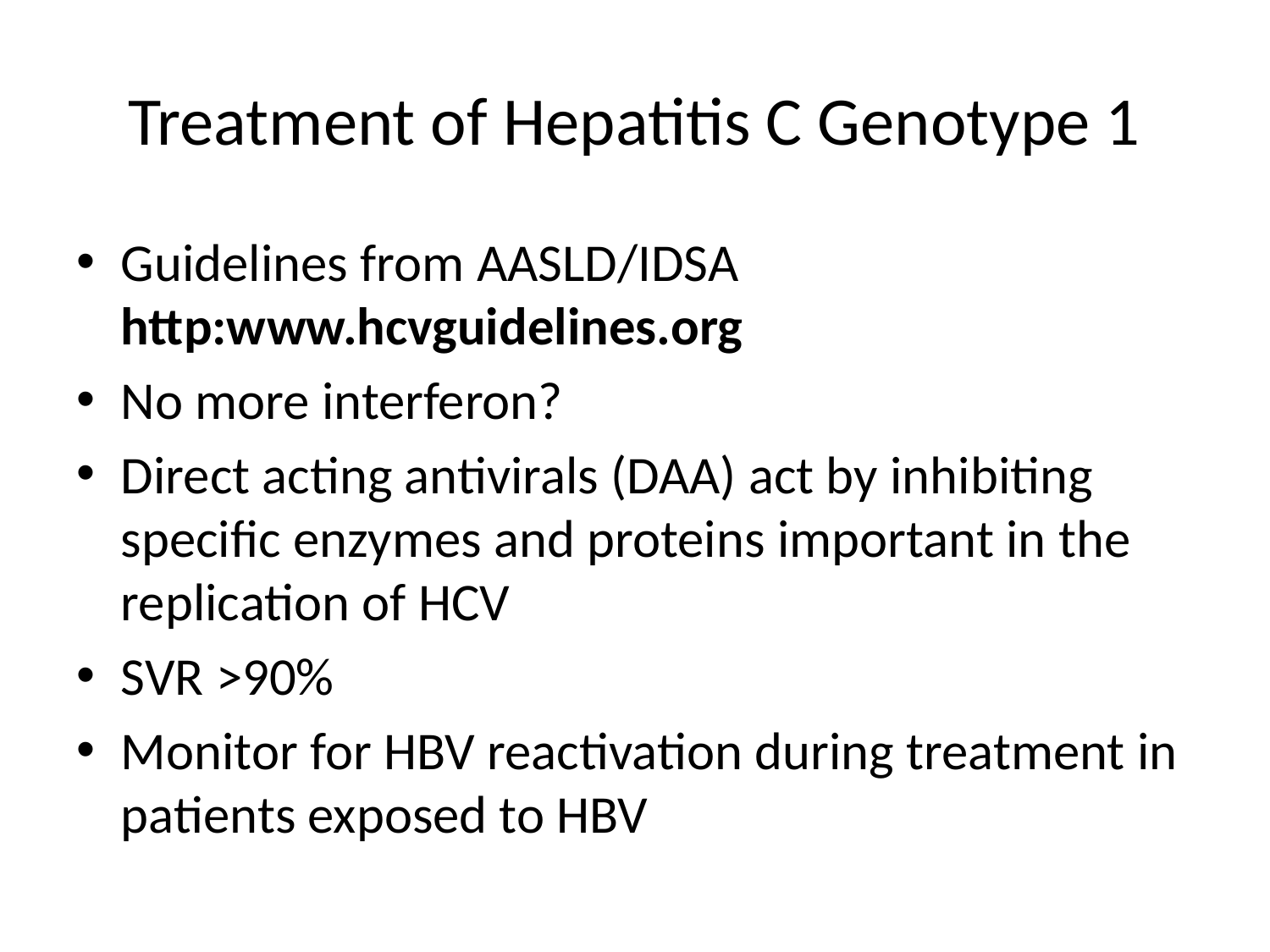

# Treatment of Hepatitis C Genotype 1
Guidelines from AASLD/IDSA http:www.hcvguidelines.org
No more interferon?
Direct acting antivirals (DAA) act by inhibiting specific enzymes and proteins important in the replication of HCV
SVR >90%
Monitor for HBV reactivation during treatment in patients exposed to HBV